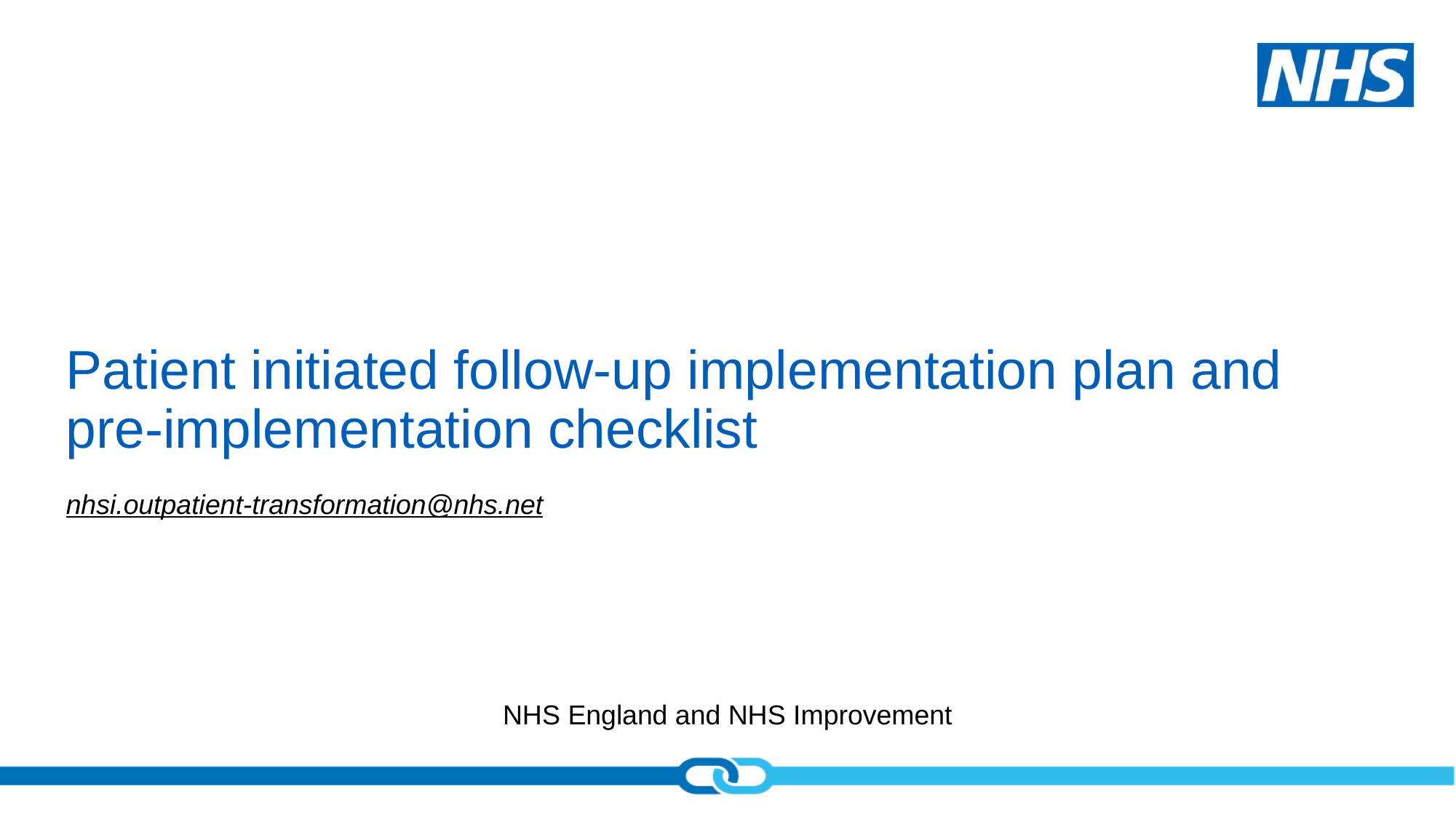

# Patient initiated follow-up implementation plan and pre-implementation checklist
nhsi.outpatient-transformation@nhs.net